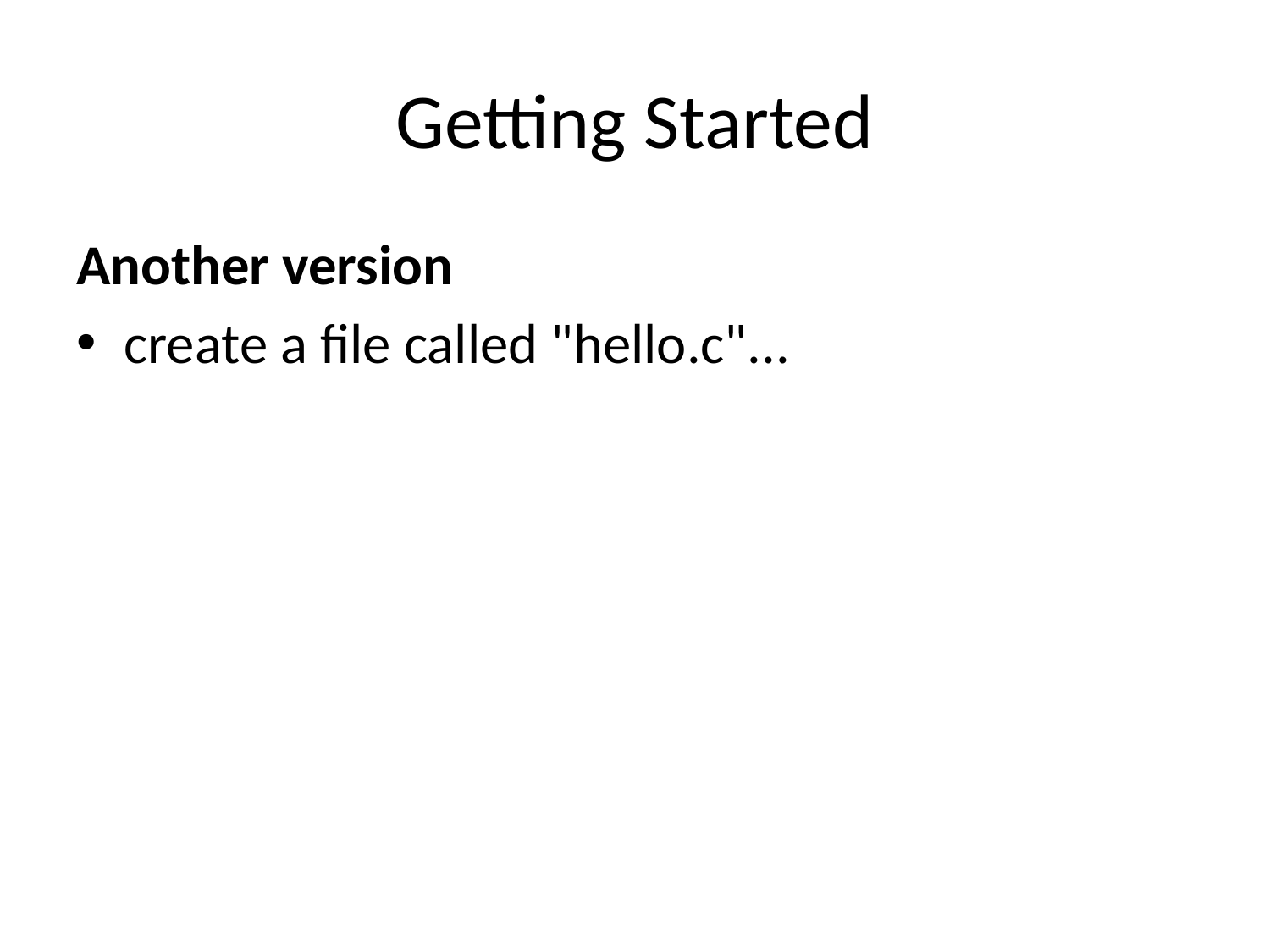

# Getting Started
Another version
create a file called "hello.c"...